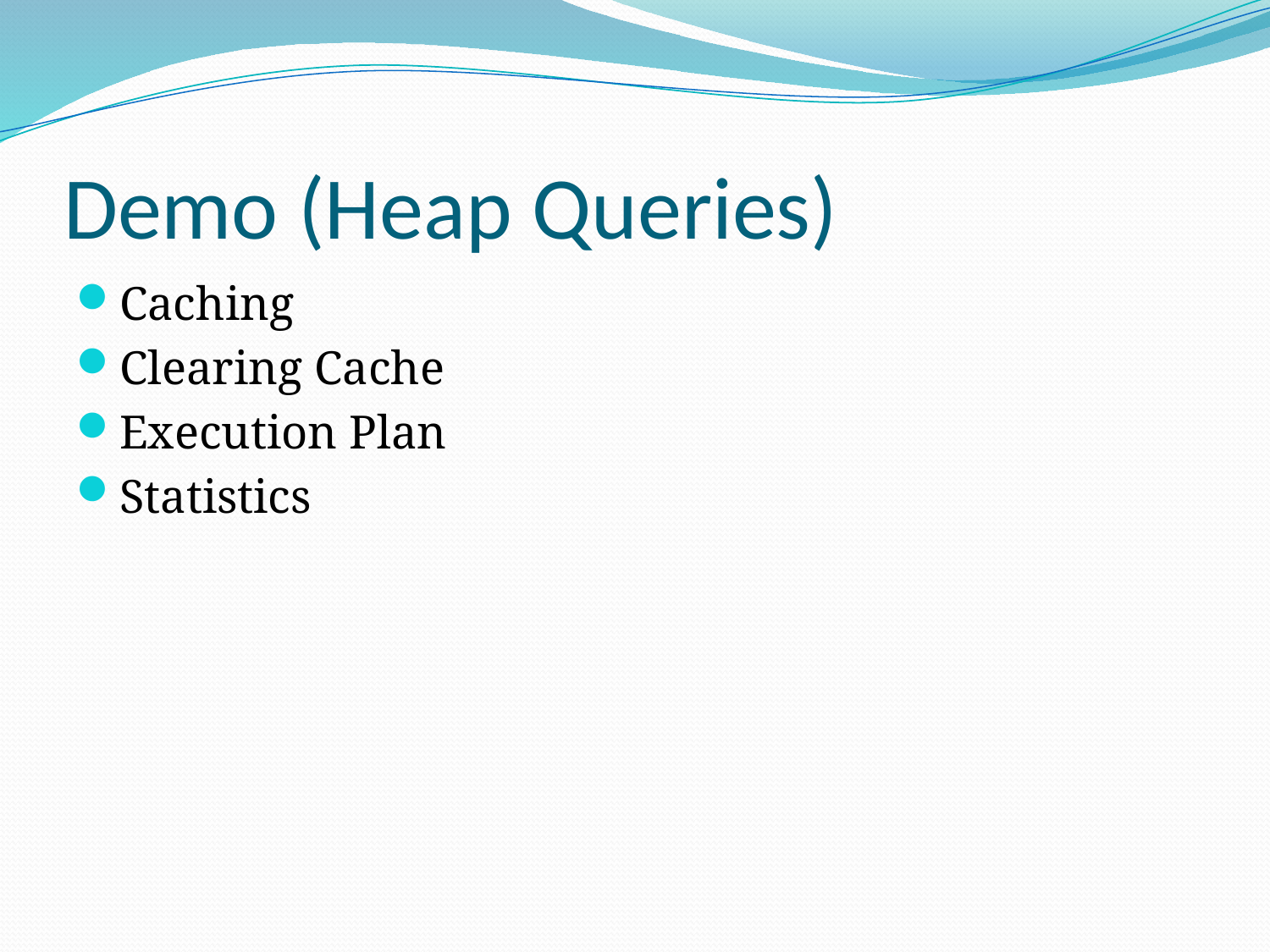

# Demo (Heap Queries)
Caching
Clearing Cache
Execution Plan
Statistics